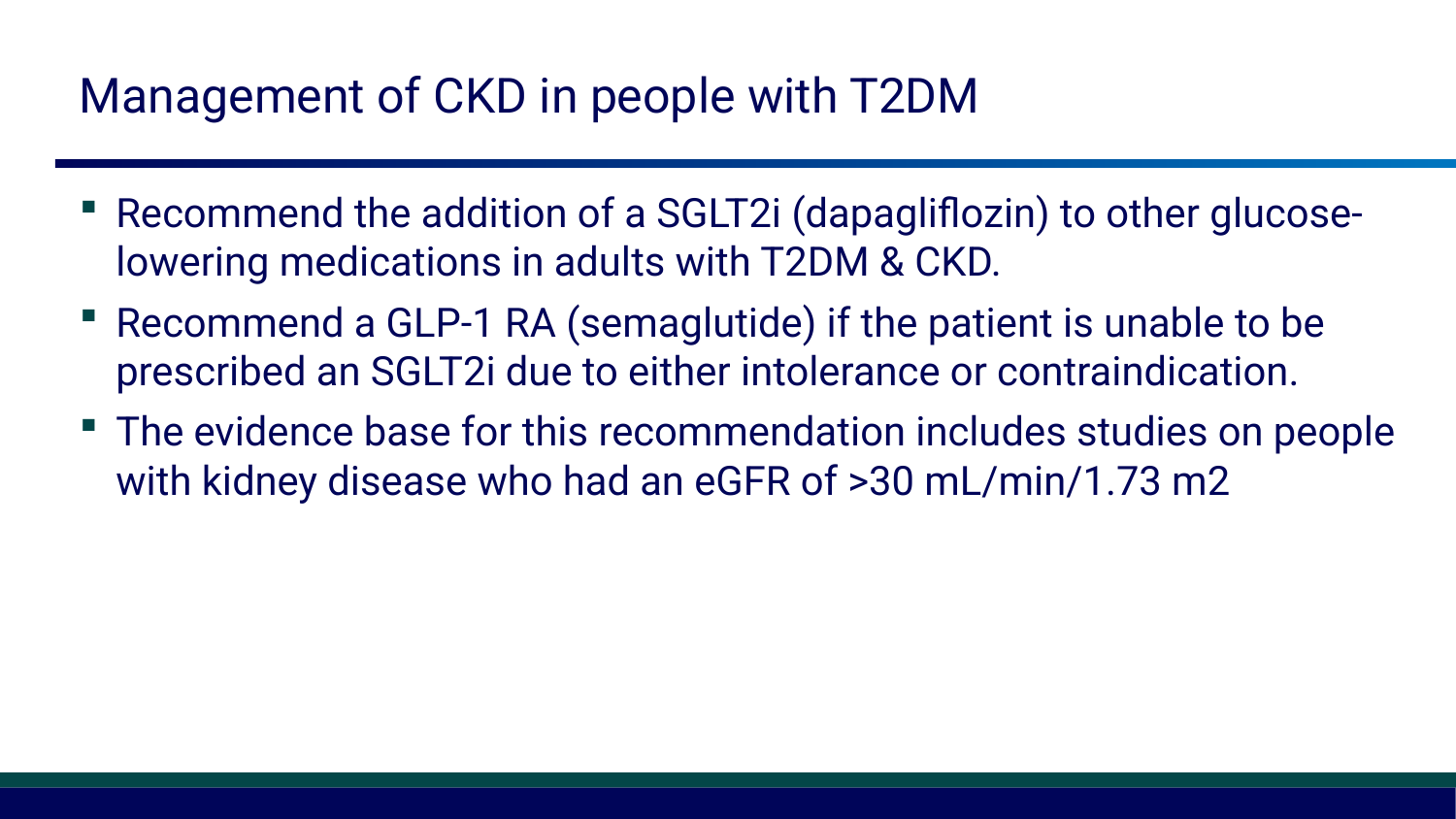

# Management of CKD in people with T2DM
Recommend the addition of a SGLT2i (dapagliflozin) to other glucose-lowering medications in adults with T2DM & CKD.
Recommend a GLP-1 RA (semaglutide) if the patient is unable to be prescribed an SGLT2i due to either intolerance or contraindication.
The evidence base for this recommendation includes studies on people with kidney disease who had an eGFR of >30 mL/min/1.73 m2